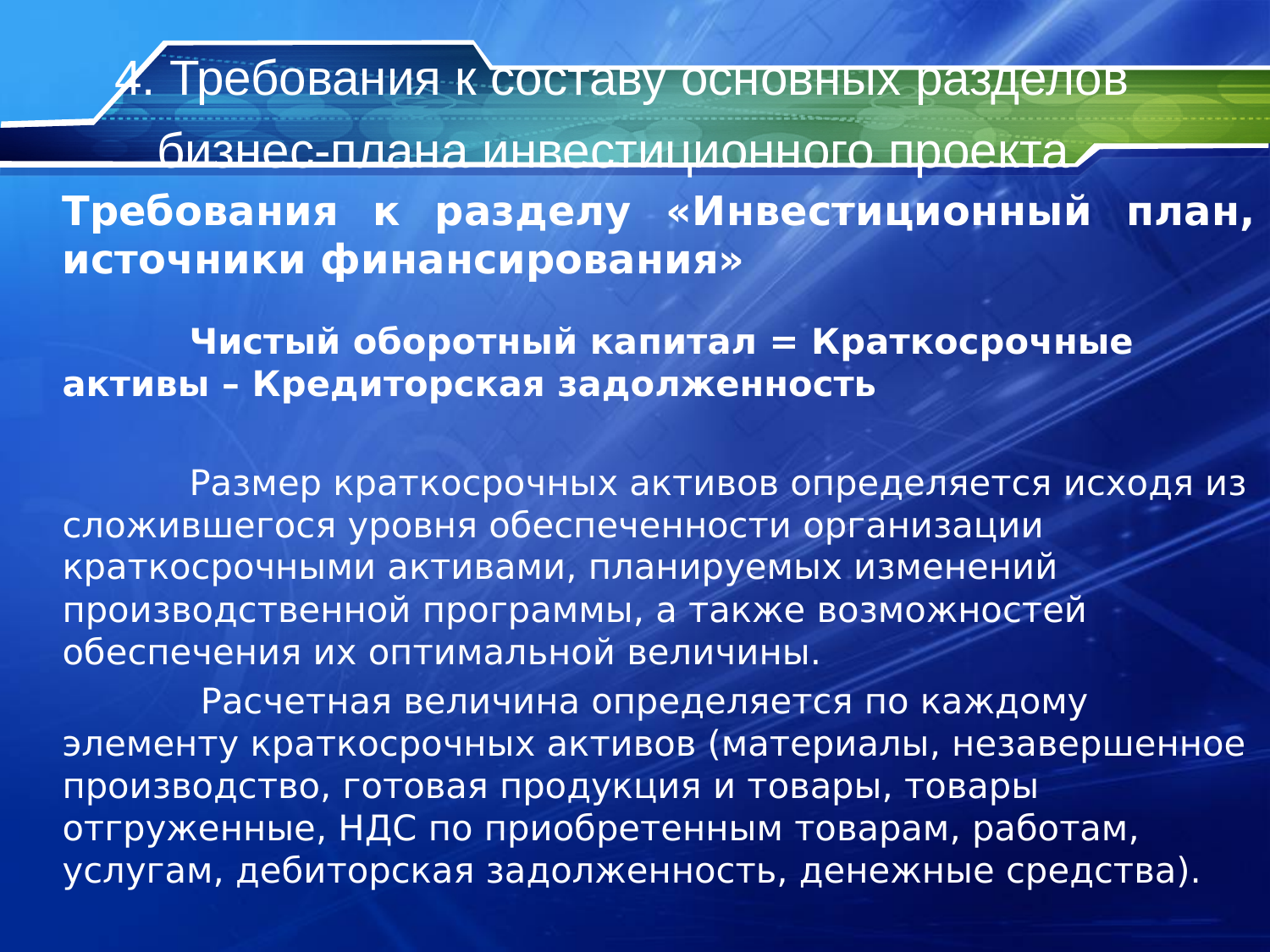

# 4. Требования к составу основных разделов бизнес-плана инвестиционного проекта
Требования к разделу «Инвестиционный план, источники финансирования»

	Чистый оборотный капитал = Краткосрочные активы – Кредиторская задолженность

	Размер краткосрочных активов определяется исходя из сложившегося уровня обеспеченности организации краткосрочными активами, планируемых изменений производственной программы, а также возможностей обеспечения их оптимальной величины.
	 Расчетная величина определяется по каждому элементу краткосрочных активов (материалы, незавершенное производство, готовая продукция и товары, товары отгруженные, НДС по приобретенным товарам, работам, услугам, дебиторская задолженность, денежные средства).